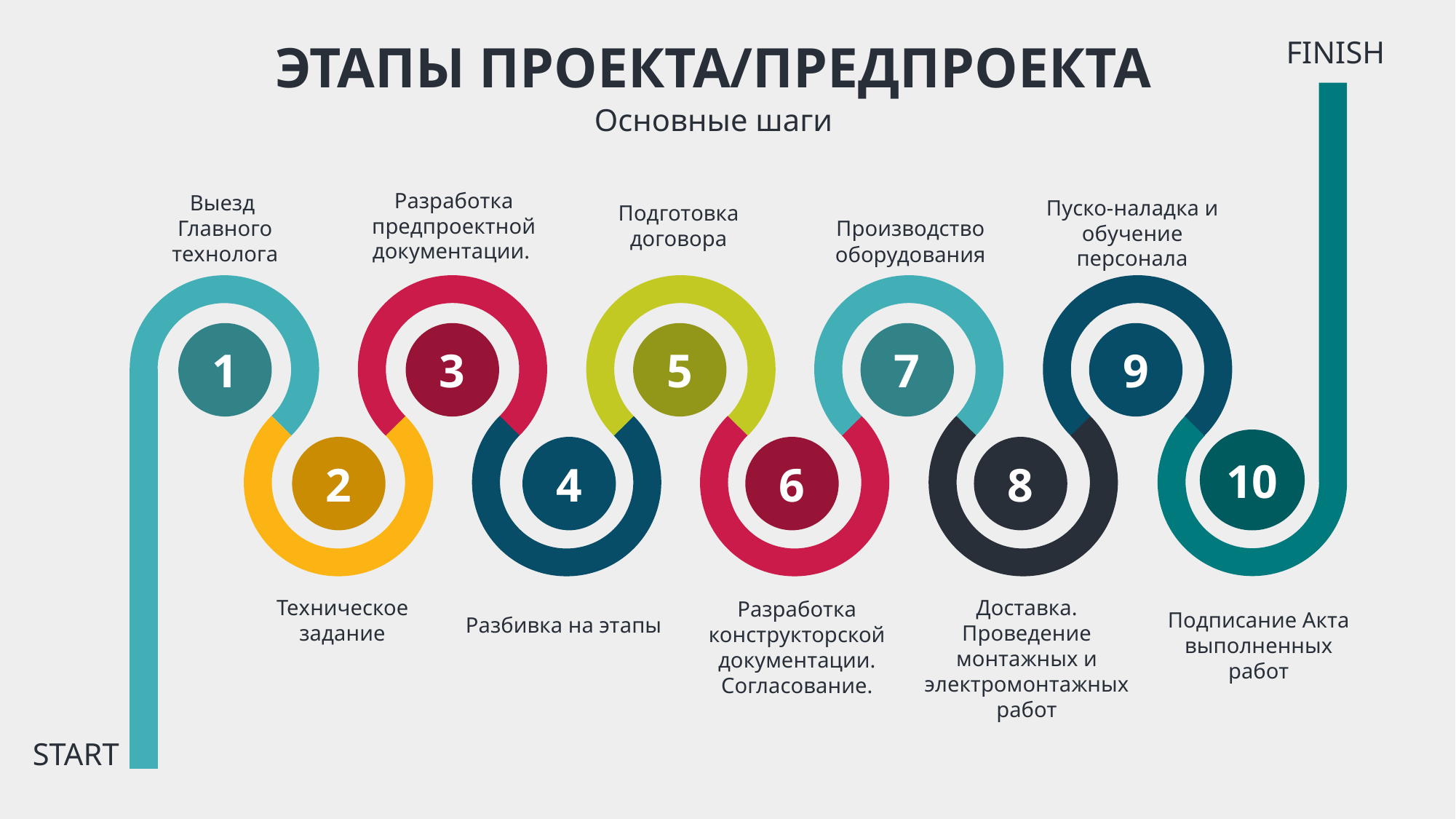

FINISH
ЭТАПЫ ПРОЕКТА/ПРЕДПРОЕКТА
Основные шаги
Разработка предпроектной документации.
Выезд
Главного технолога
Пуско-наладка и обучение персонала
Подготовка договора
Производство оборудования

9
1
3
5
7

10
8
2
4
6
Техническое задание
Доставка. Проведение монтажных и электромонтажных работ
Разработка конструкторской документации. Согласование.
Подписание Акта выполненных работ
Разбивка на этапы
START